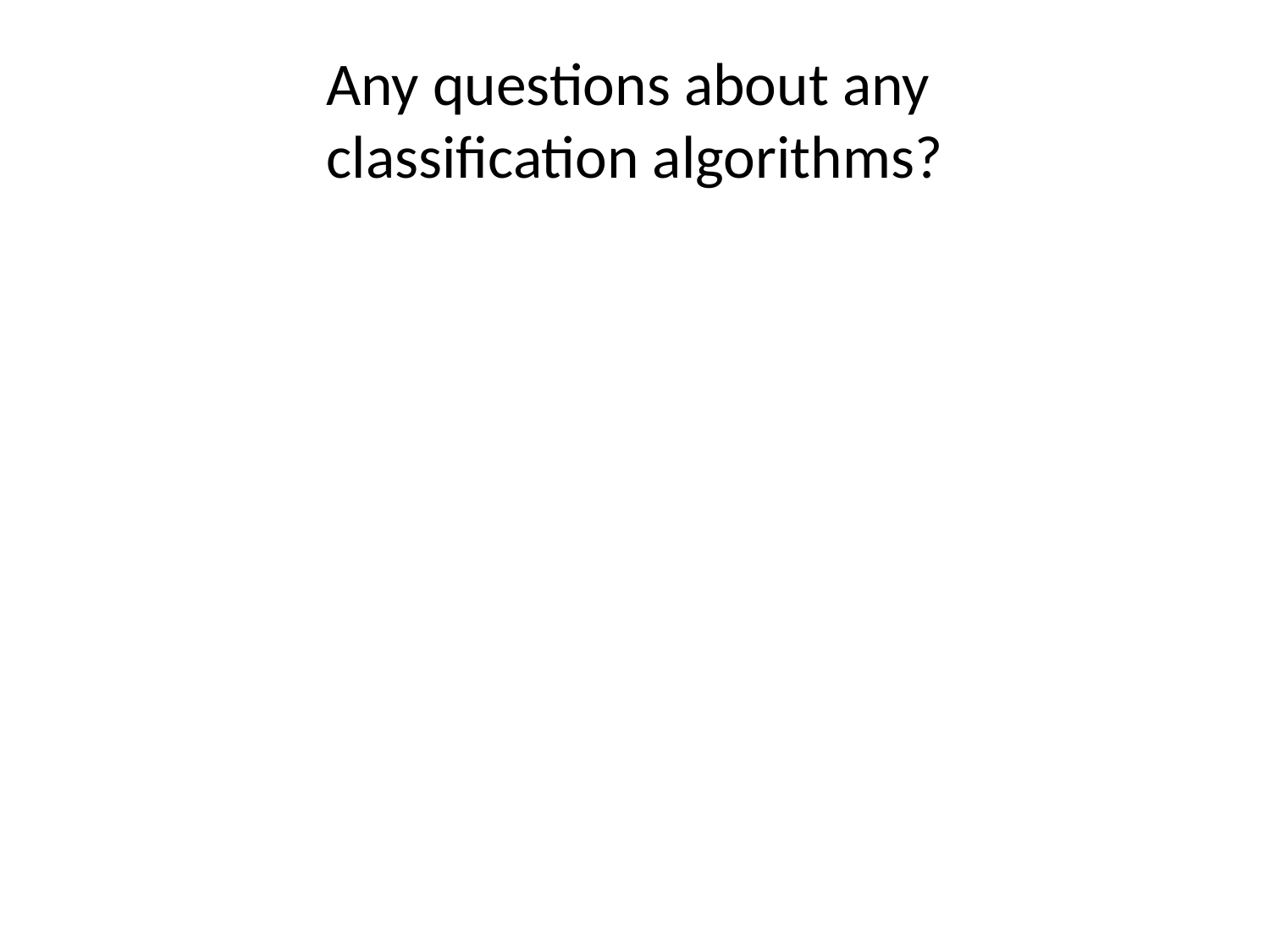

# Any questions about any classification algorithms?